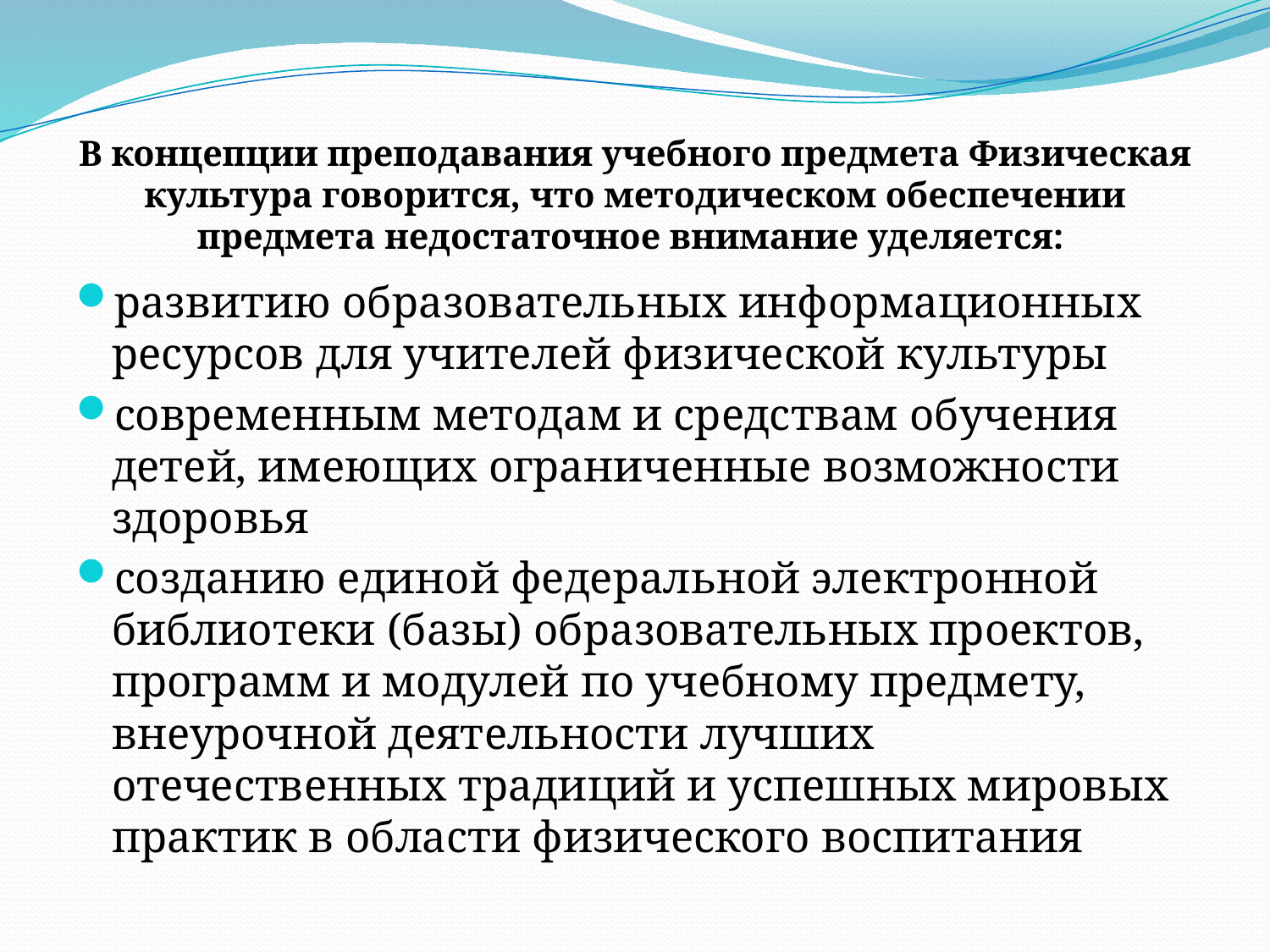

# В концепции преподавания учебного предмета Физическая культура говорится, что методическом обеспечении предмета недостаточное внимание уделяется:
развитию образовательных информационных ресурсов для учителей физической культуры
современным методам и средствам обучения детей, имеющих ограниченные возможности здоровья
созданию единой федеральной электронной библиотеки (базы) образовательных проектов, программ и модулей по учебному предмету, внеурочной деятельности лучших отечественных традиций и успешных мировых практик в области физического воспитания